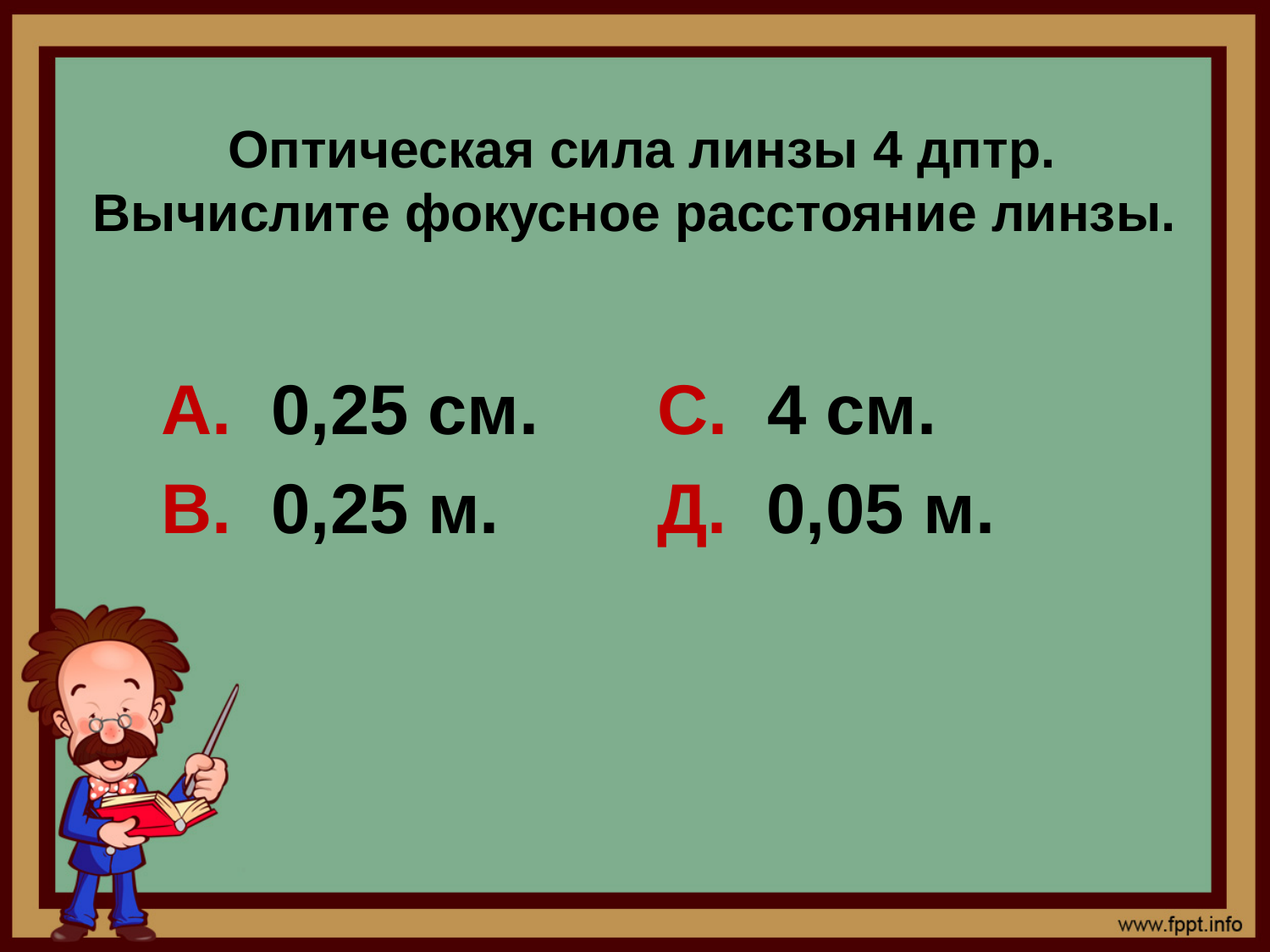

# Оптическая сила линзы 4 дптр. Вычислите фокусное расстояние линзы.

А.  0,25 см.
В.  0,25 м.

С.  4 см.
Д.  0,05 м.